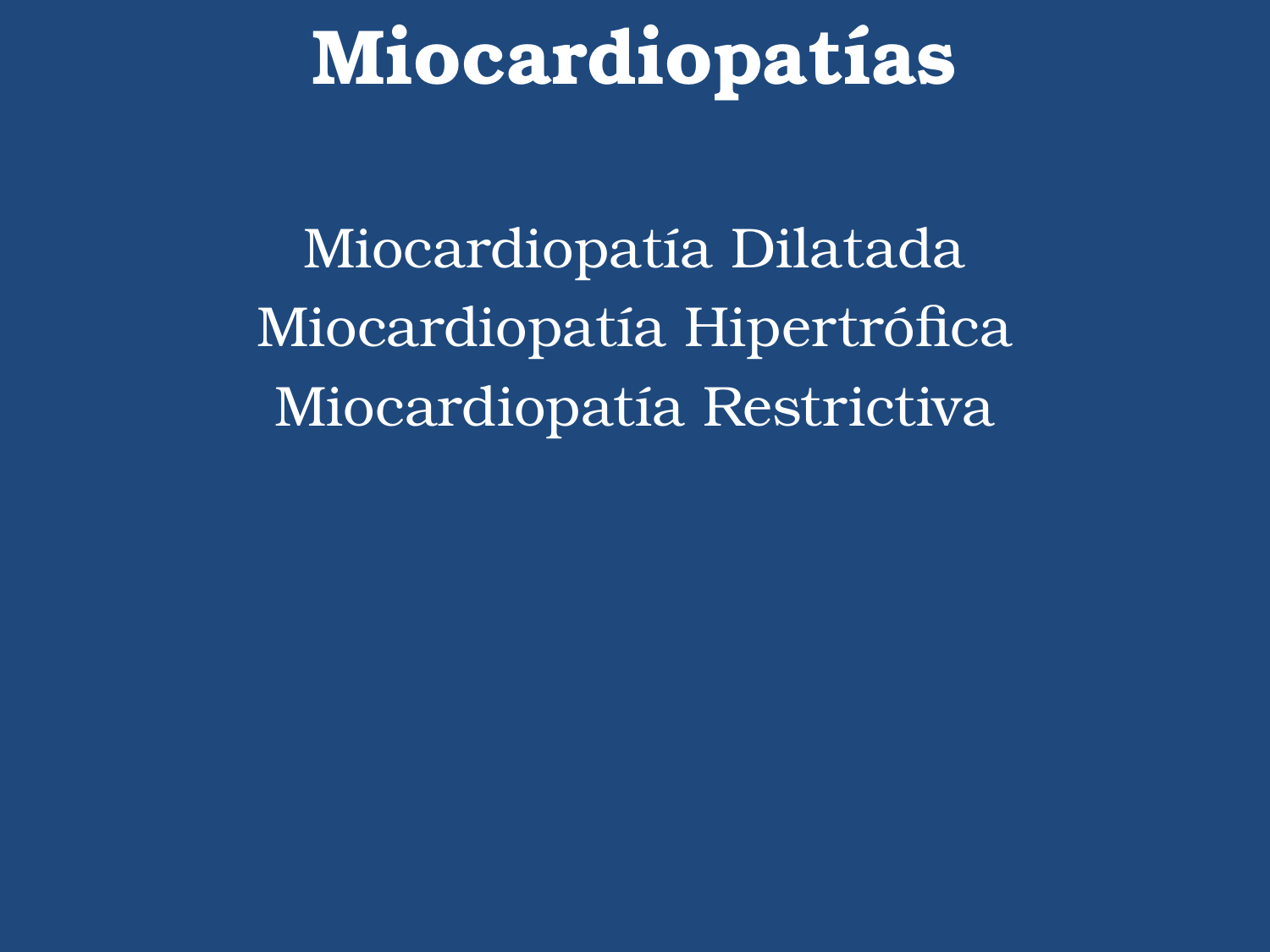

# Miocardiopatías

Miocardiopatía Dilatada
Miocardiopatía Hipertrófica
Miocardiopatía Restrictiva